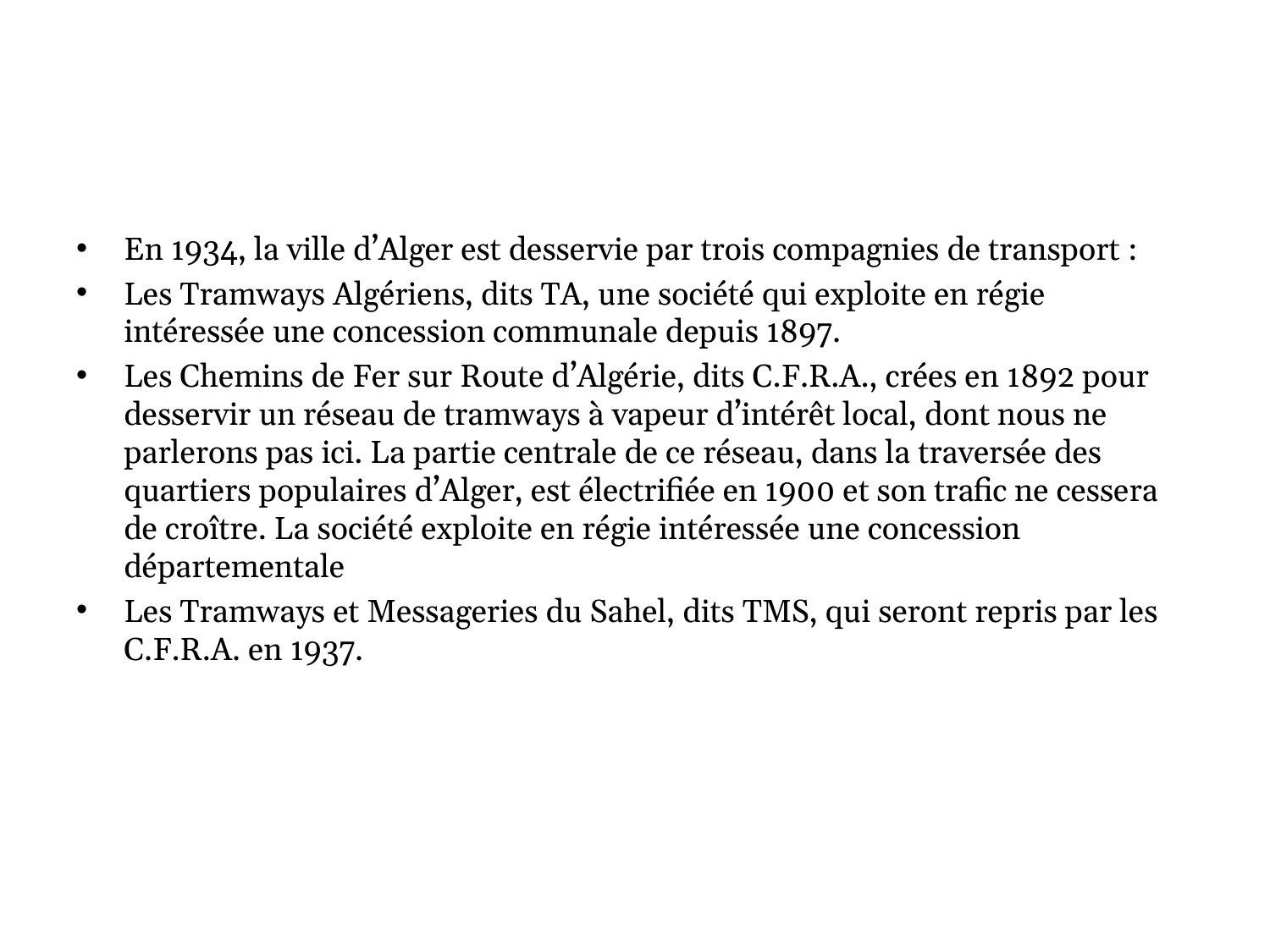

#
En 1934, la ville d’Alger est desservie par trois compagnies de transport :
Les Tramways Algériens, dits TA, une société qui exploite en régie intéressée une concession communale depuis 1897.
Les Chemins de Fer sur Route d’Algérie, dits C.F.R.A., crées en 1892 pour desservir un réseau de tramways à vapeur d’intérêt local, dont nous ne parlerons pas ici. La partie centrale de ce réseau, dans la traversée des quartiers populaires d’Alger, est électrifiée en 1900 et son trafic ne cessera de croître. La société exploite en régie intéressée une concession départementale
Les Tramways et Messageries du Sahel, dits TMS, qui seront repris par les C.F.R.A. en 1937.